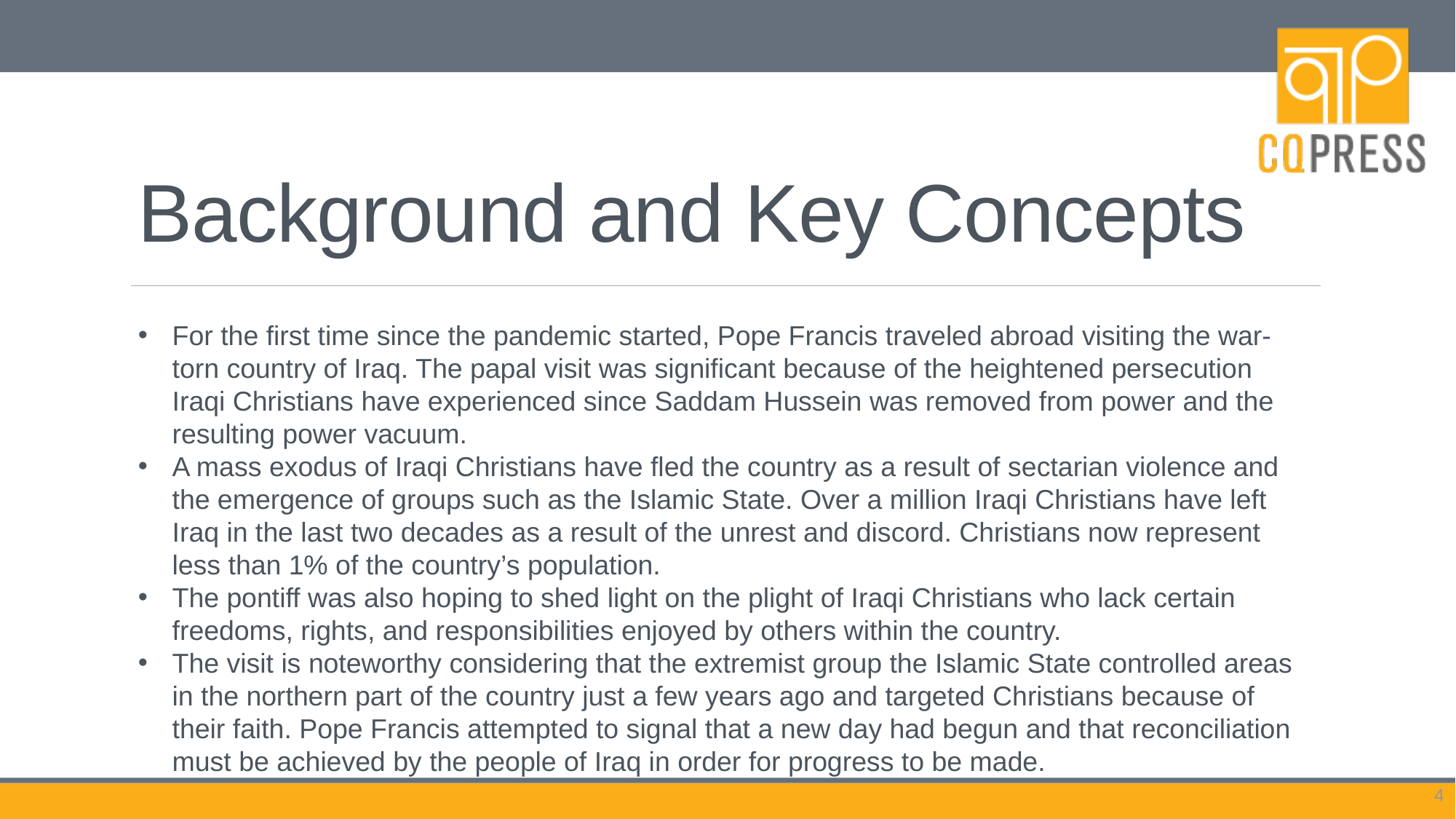

# Background and Key Concepts
For the first time since the pandemic started, Pope Francis traveled abroad visiting the war-torn country of Iraq. The papal visit was significant because of the heightened persecution Iraqi Christians have experienced since Saddam Hussein was removed from power and the resulting power vacuum.
A mass exodus of Iraqi Christians have fled the country as a result of sectarian violence and the emergence of groups such as the Islamic State. Over a million Iraqi Christians have left Iraq in the last two decades as a result of the unrest and discord. Christians now represent less than 1% of the country’s population.
The pontiff was also hoping to shed light on the plight of Iraqi Christians who lack certain freedoms, rights, and responsibilities enjoyed by others within the country.
The visit is noteworthy considering that the extremist group the Islamic State controlled areas in the northern part of the country just a few years ago and targeted Christians because of their faith. Pope Francis attempted to signal that a new day had begun and that reconciliation must be achieved by the people of Iraq in order for progress to be made.

4